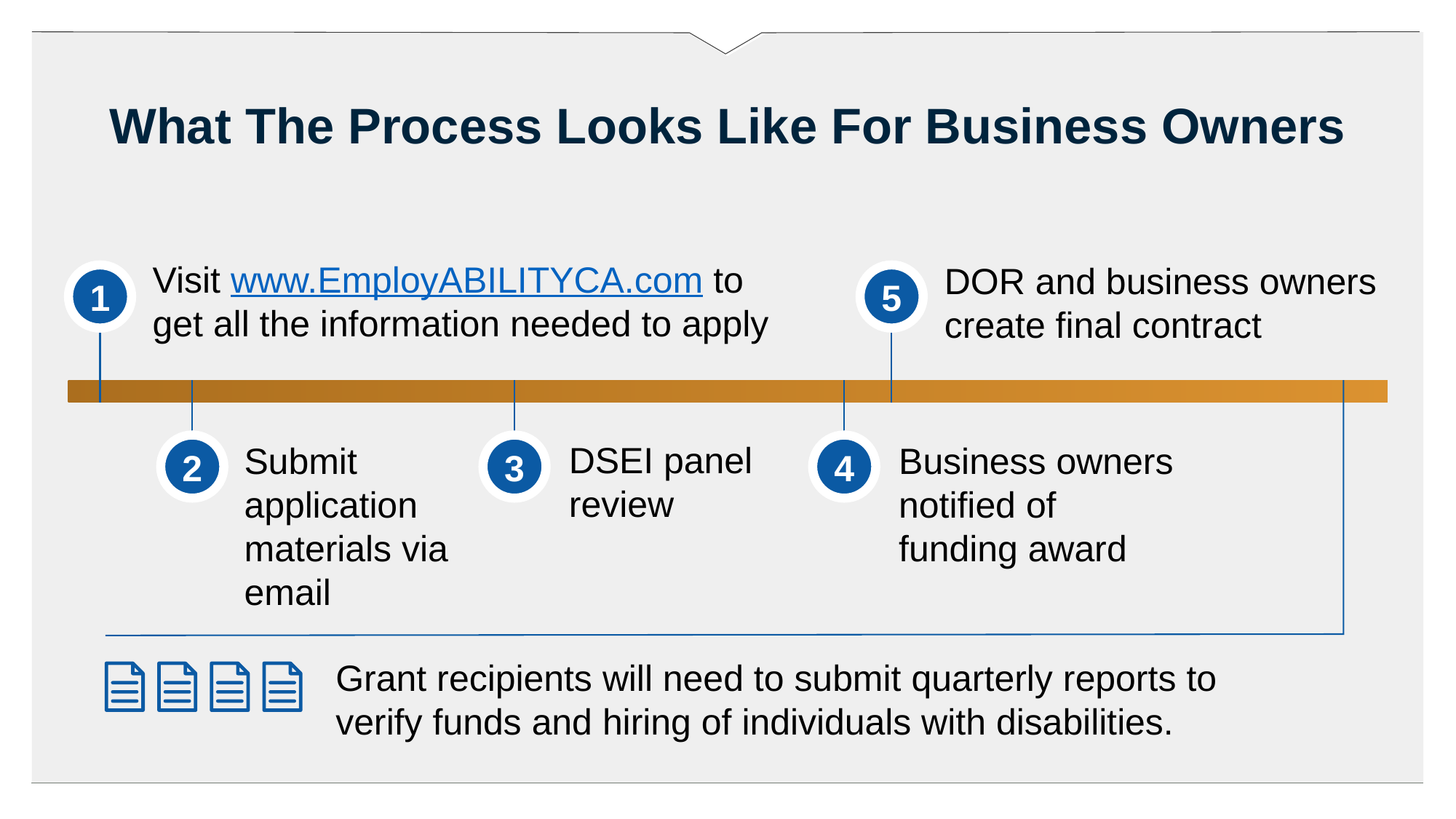

# What The Process Looks Like For Business Owners

Visit www.EmployABILITYCA.com to get all the information needed to apply
DOR and business owners create final contract
1
5

2
3
4

Submit application materials via email
DSEI panel review
Business owners
notified of
funding award
Grant recipients will need to submit quarterly reports to
verify funds and hiring of individuals with disabilities.